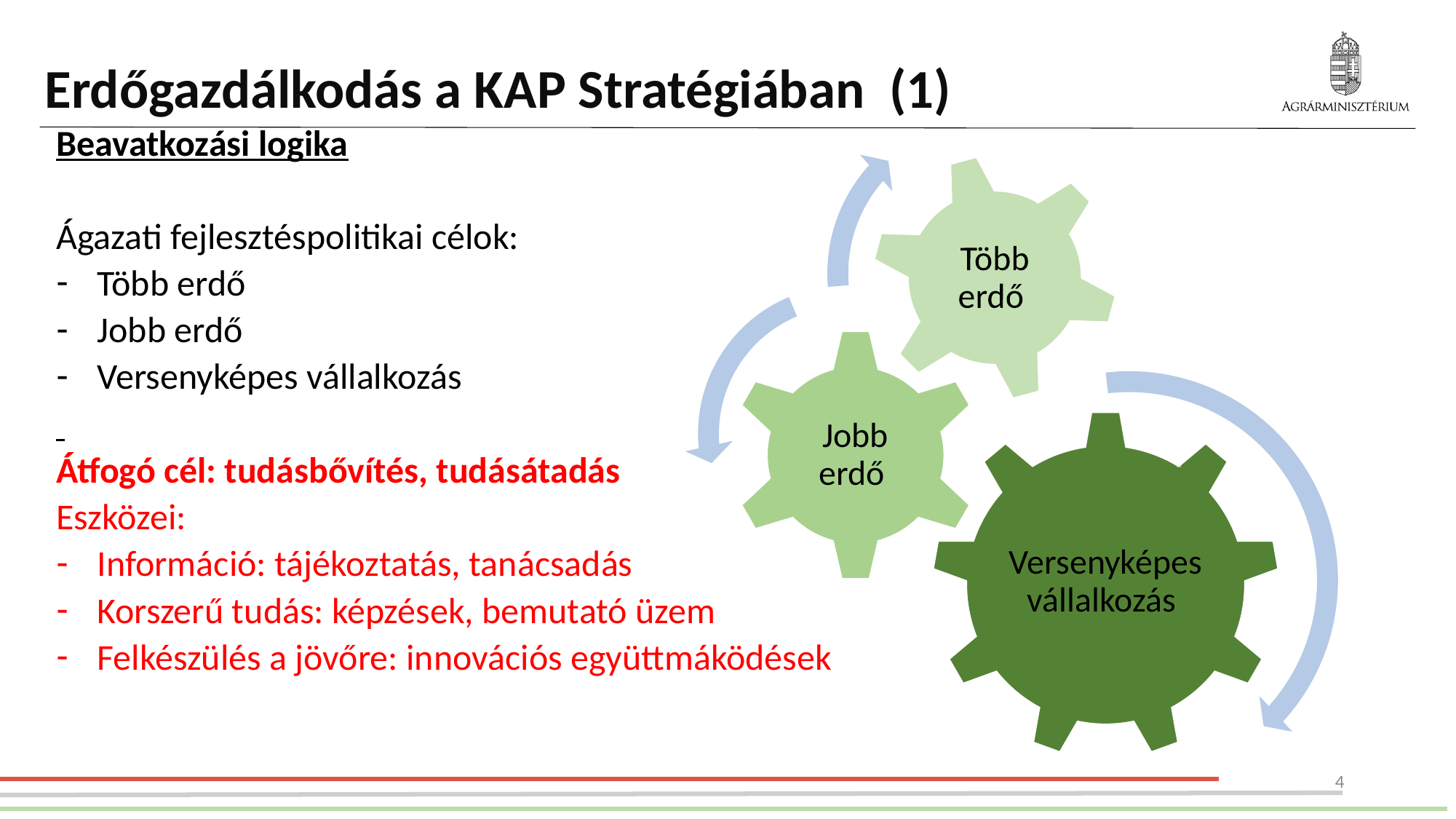

Erdőgazdálkodás a KAP Stratégiában  (1)
Beavatkozási logika

Ágazati fejlesztéspolitikai célok:
Több erdő
Jobb erdő
Versenyképes vállalkozás

Átfogó cél: tudásbővítés, tudásátadás
Eszközei:
Információ: tájékoztatás, tanácsadás
Korszerű tudás: képzések, bemutató üzem
Felkészülés a jövőre: innovációs együttmáködések

Versenyképes vállalkozás
Jobb erdő
Több erdő
4